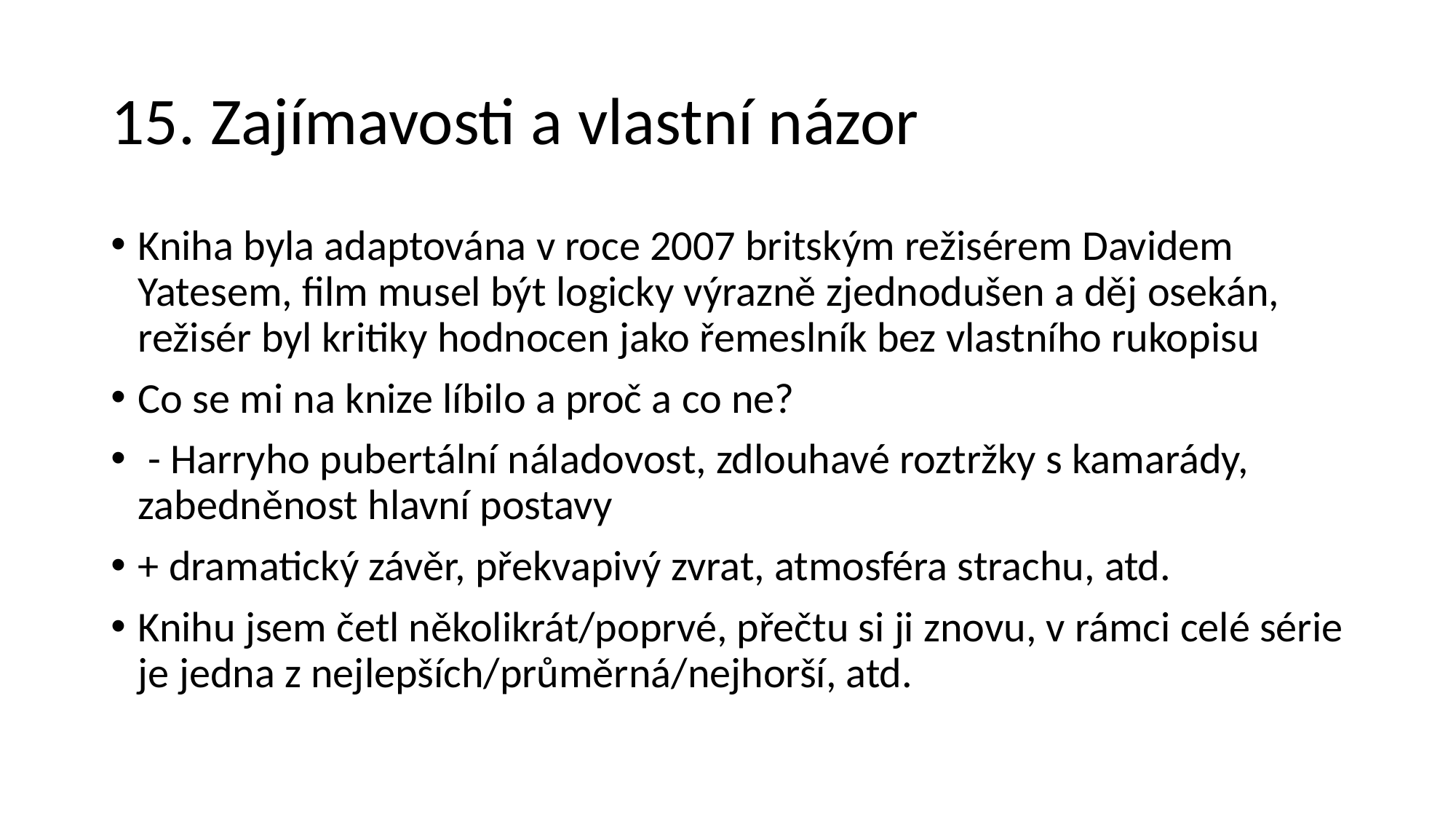

# 15. Zajímavosti a vlastní názor
Kniha byla adaptována v roce 2007 britským režisérem Davidem Yatesem, film musel být logicky výrazně zjednodušen a děj osekán, režisér byl kritiky hodnocen jako řemeslník bez vlastního rukopisu
Co se mi na knize líbilo a proč a co ne?
 - Harryho pubertální náladovost, zdlouhavé roztržky s kamarády, zabedněnost hlavní postavy
+ dramatický závěr, překvapivý zvrat, atmosféra strachu, atd.
Knihu jsem četl několikrát/poprvé, přečtu si ji znovu, v rámci celé série je jedna z nejlepších/průměrná/nejhorší, atd.